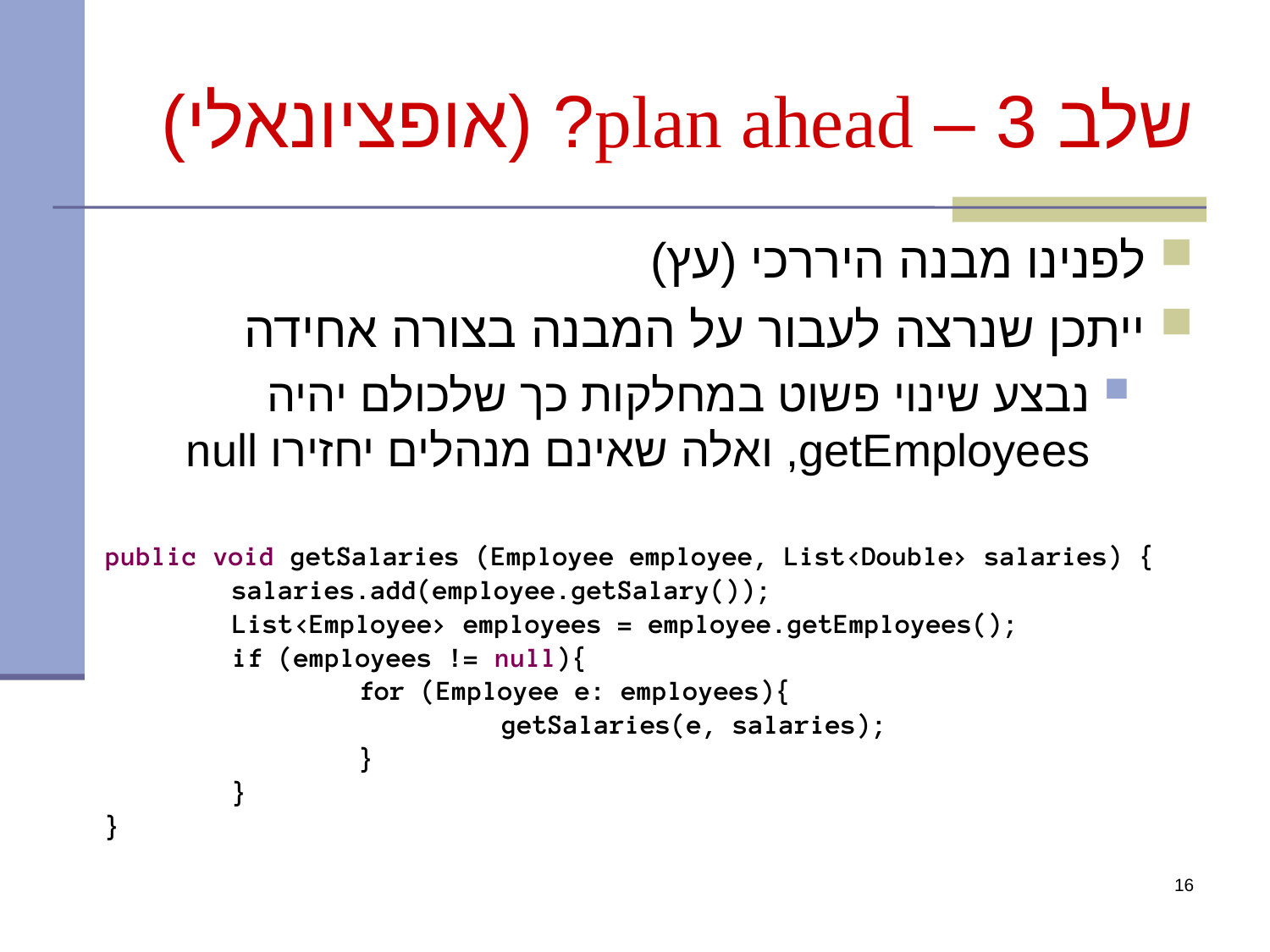

# שלב 3 – plan ahead? (אופציונאלי)
לפנינו מבנה היררכי (עץ)
ייתכן שנרצה לעבור על המבנה בצורה אחידה
נבצע שינוי פשוט במחלקות כך שלכולם יהיה getEmployees, ואלה שאינם מנהלים יחזירו null

public void getSalaries (Employee employee, List<Double> salaries) {
	salaries.add(employee.getSalary());
	List<Employee> employees = employee.getEmployees();
	if (employees != null){
		for (Employee e: employees){
			 getSalaries(e, salaries);
		}
	}
}

16